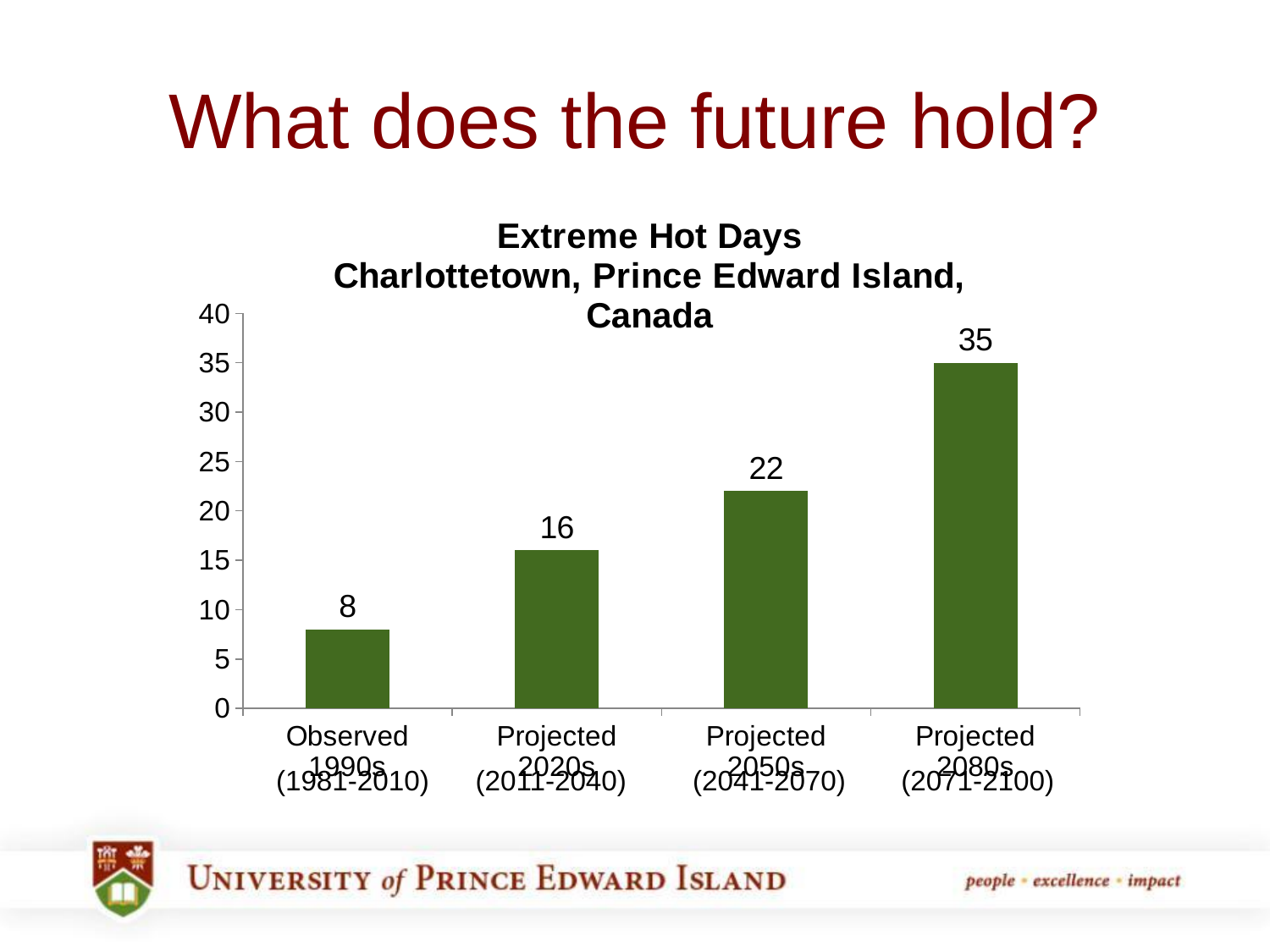

# What does the future hold?

### Chart: Extreme Hot Days
Charlottetown, Prince Edward Island, Canada

| Category | Past and Future* Number of Days Exceeding 27.5°C  Charlottetown, Prince Edward Island, Canada |
|---|---|
| Observed 1990s | 8.0 |
| Projected 2020s | 16.0 |
| Projected 2050s | 22.0 |
| Projected 2080s | 35.0 |
(1981-2010)
(2011-2040)
(2041-2070)
(2071-2100)